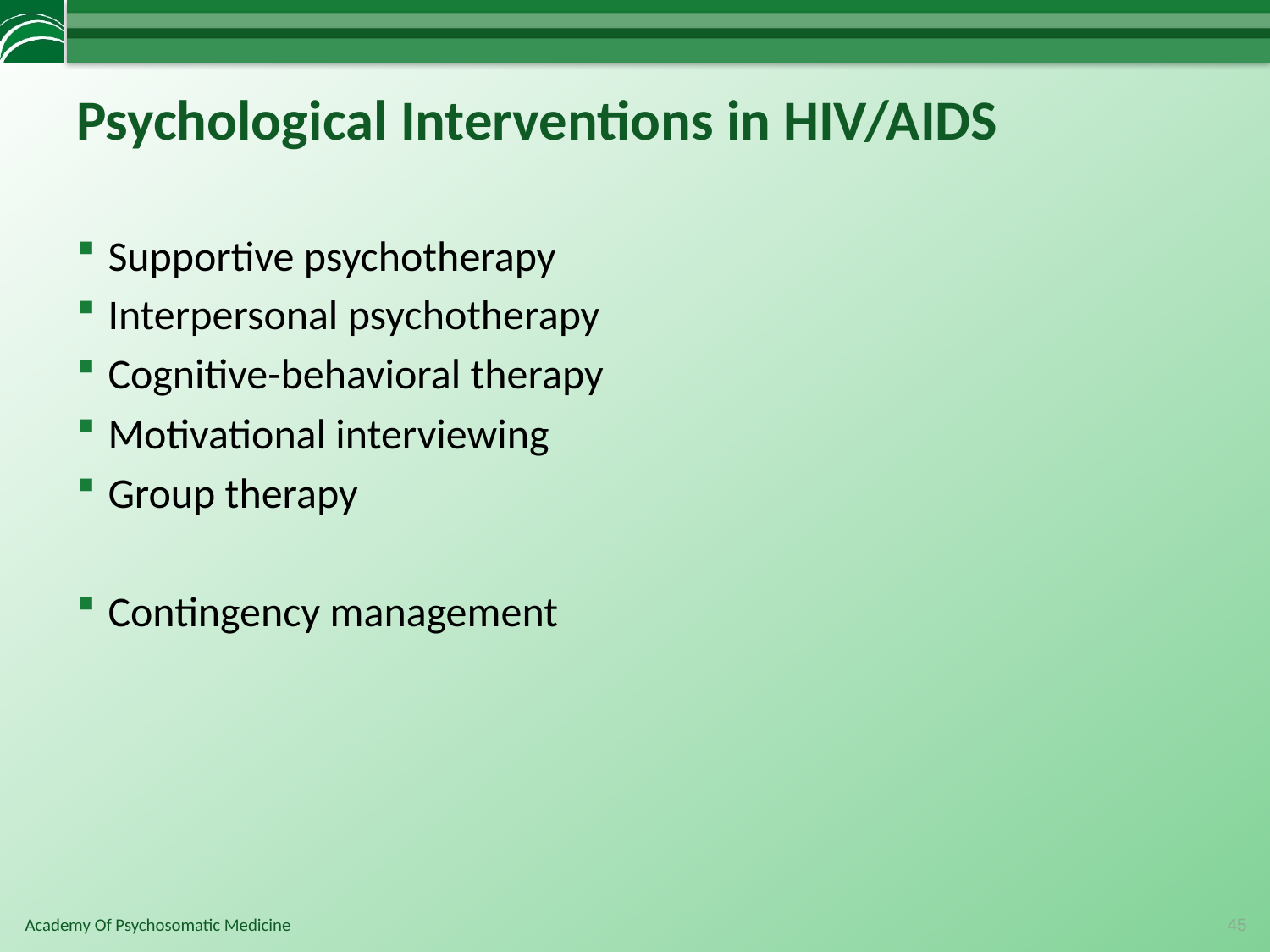

# Psychological Interventions in HIV/AIDS
Supportive psychotherapy
Interpersonal psychotherapy
Cognitive-behavioral therapy
Motivational interviewing
Group therapy

Contingency management
45